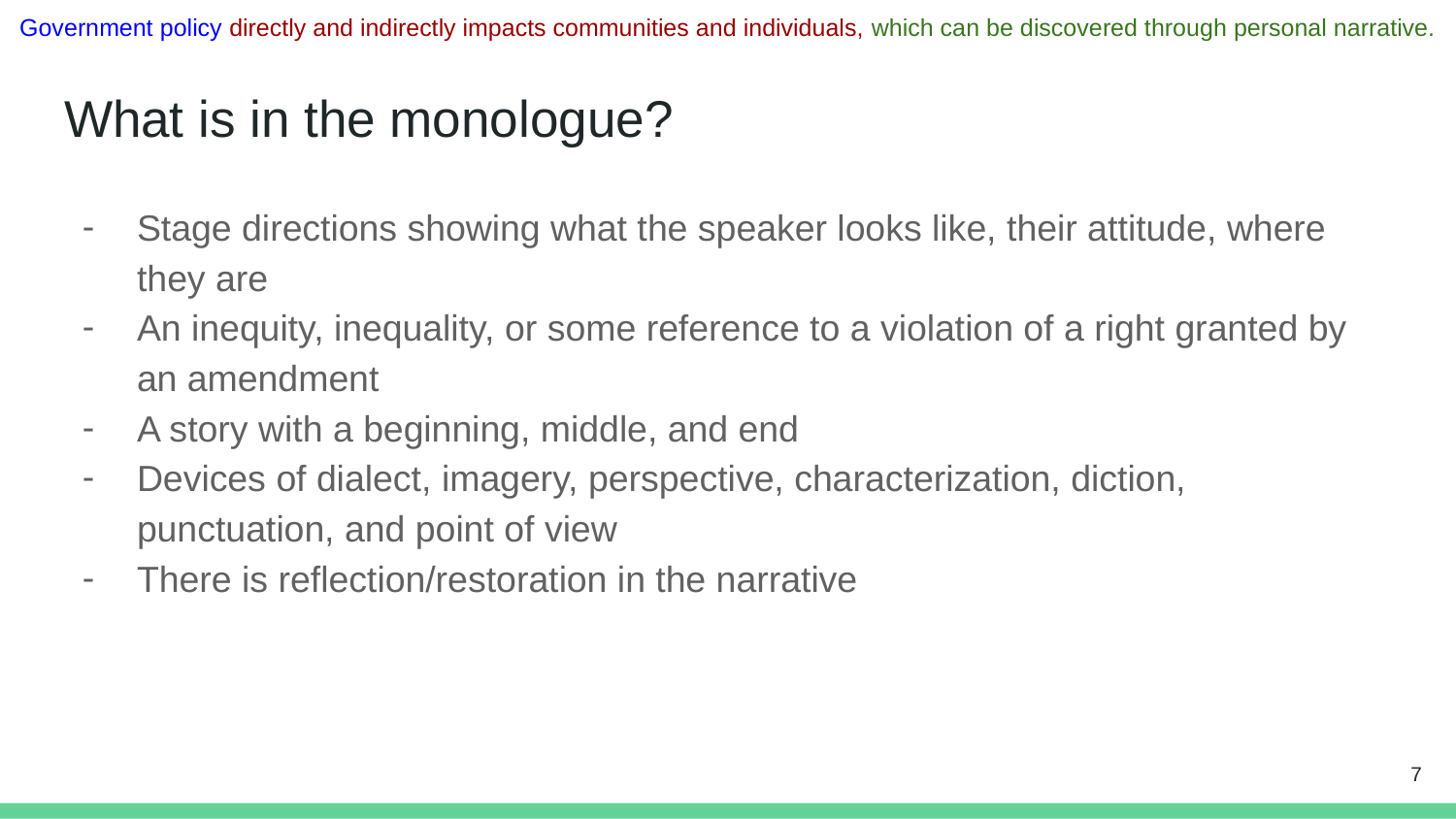

Government policy directly and indirectly impacts communities and individuals, which can be discovered through personal narrative.
# What is in the monologue?
Stage directions showing what the speaker looks like, their attitude, where they are
An inequity, inequality, or some reference to a violation of a right granted by an amendment
A story with a beginning, middle, and end
Devices of dialect, imagery, perspective, characterization, diction, punctuation, and point of view
There is reflection/restoration in the narrative
7